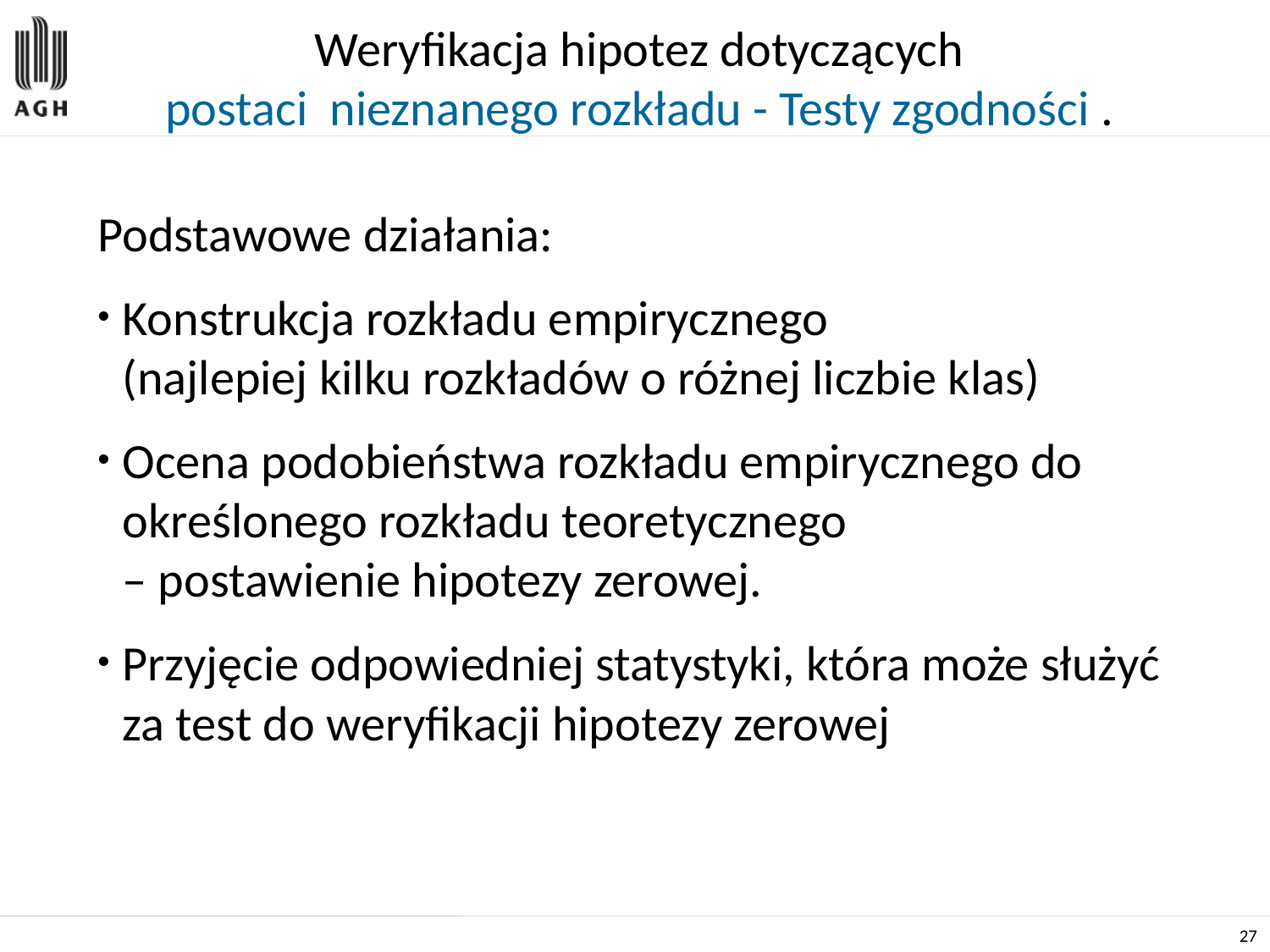

# Weryfikacja hipotez dotyczących postaci  nieznanego rozkładu - Testy zgodności .
Podstawowe działania:
Konstrukcja rozkładu empirycznego
(najlepiej kilku rozkładów o różnej liczbie klas)
Ocena podobieństwa rozkładu empirycznego do określonego rozkładu teoretycznego
– postawienie hipotezy zerowej.
Przyjęcie odpowiedniej statystyki, która może służyć za test do weryfikacji hipotezy zerowej